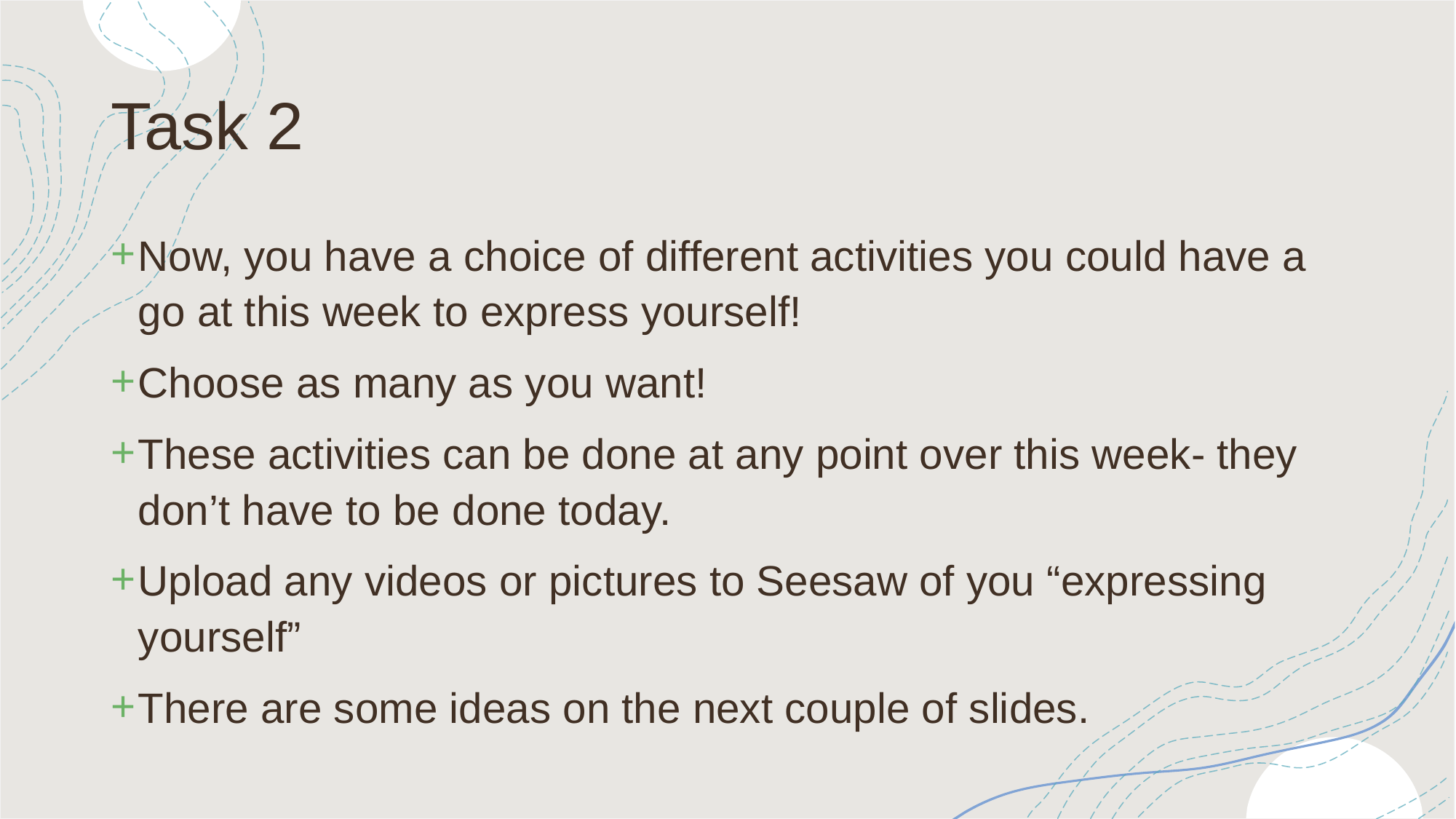

# Task 2
Now, you have a choice of different activities you could have a go at this week to express yourself!
Choose as many as you want!
These activities can be done at any point over this week- they don’t have to be done today.
Upload any videos or pictures to Seesaw of you “expressing yourself”
There are some ideas on the next couple of slides.